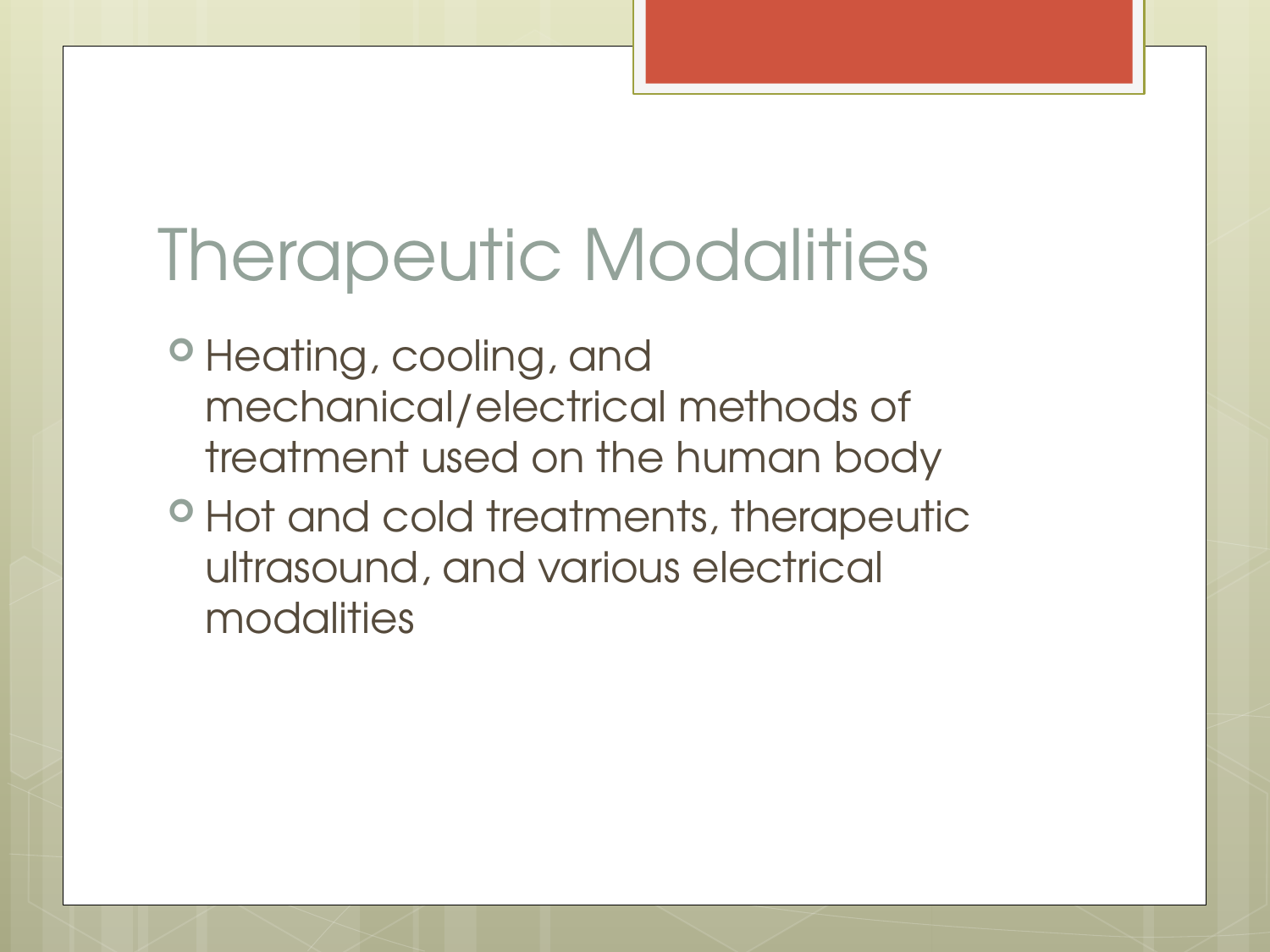

# Therapeutic Modalities
Heating, cooling, and mechanical/electrical methods of treatment used on the human body
Hot and cold treatments, therapeutic ultrasound, and various electrical modalities